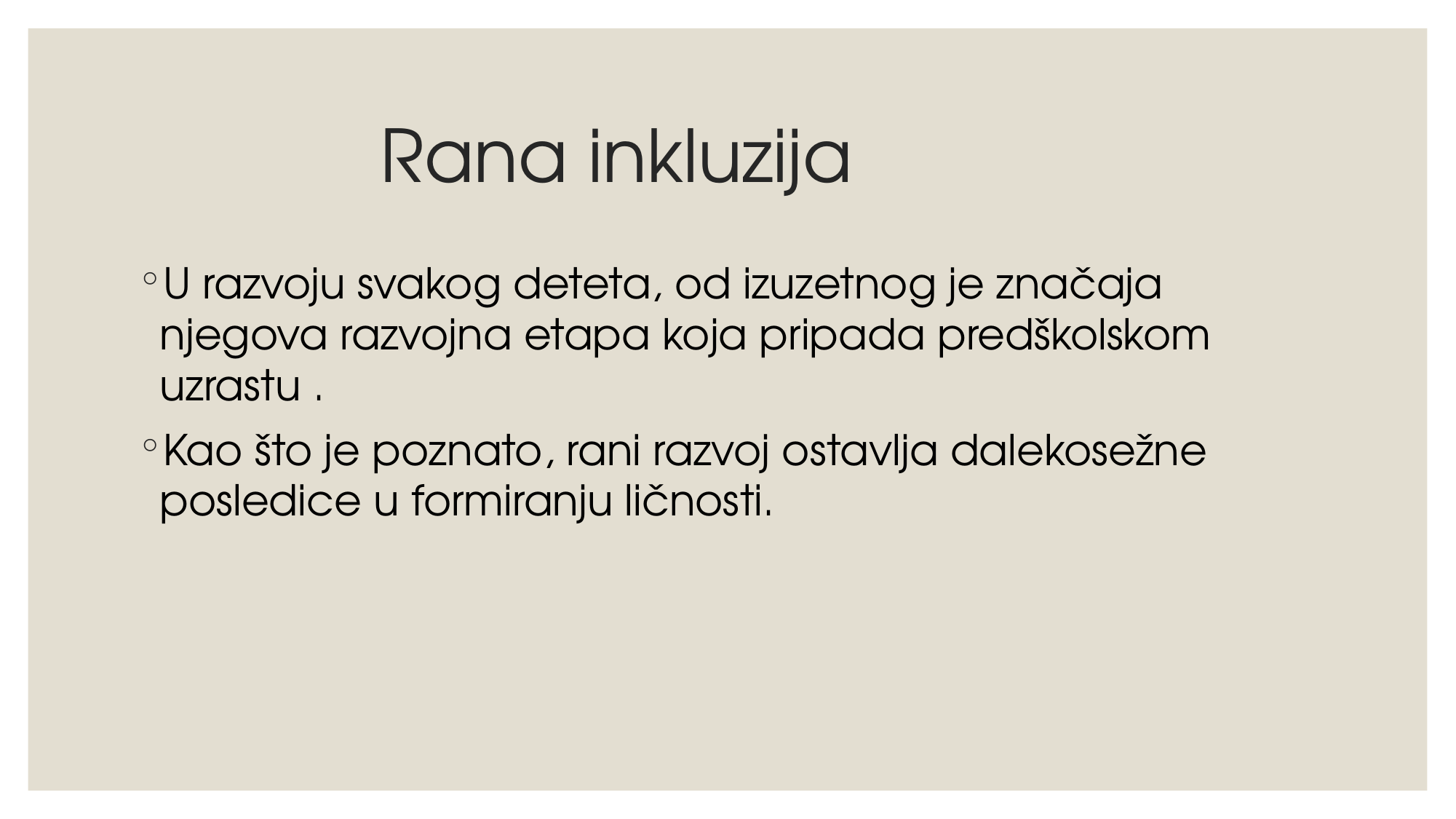

# Rana inkluzija
U razvoju svakog deteta, od izuzetnog je značaja njegova razvojna etapa koja pripada predškolskom uzrastu .
Kao što je poznato, rani razvoj ostavlja dalekosežne posledice u formiranju ličnosti.